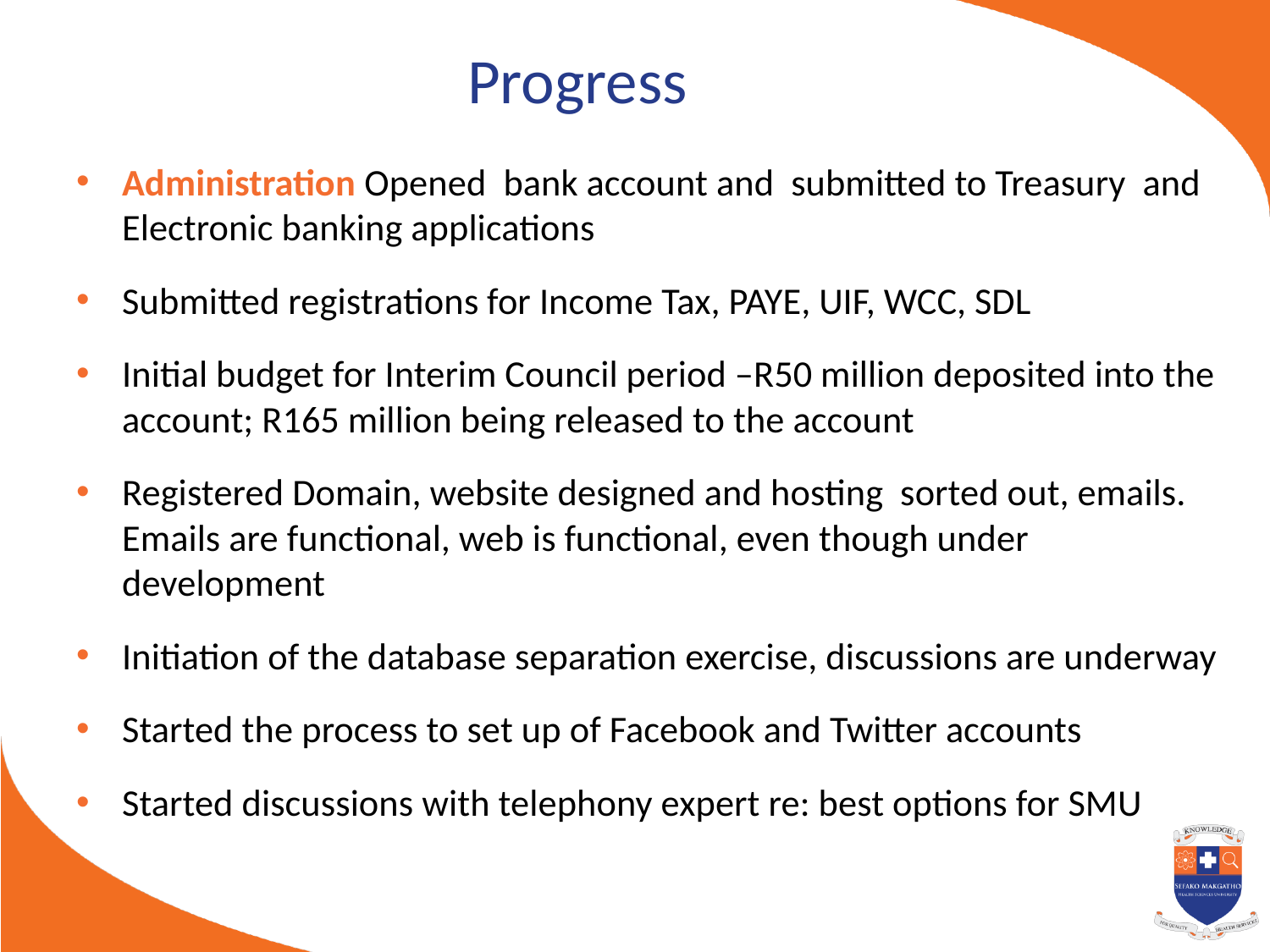

# Progress
Administration Opened  bank account and  submitted to Treasury  and Electronic banking applications
Submitted registrations for Income Tax, PAYE, UIF, WCC, SDL
Initial budget for Interim Council period –R50 million deposited into the account; R165 million being released to the account
Registered Domain, website designed and hosting  sorted out, emails. Emails are functional, web is functional, even though under development
Initiation of the database separation exercise, discussions are underway
Started the process to set up of Facebook and Twitter accounts
Started discussions with telephony expert re: best options for SMU